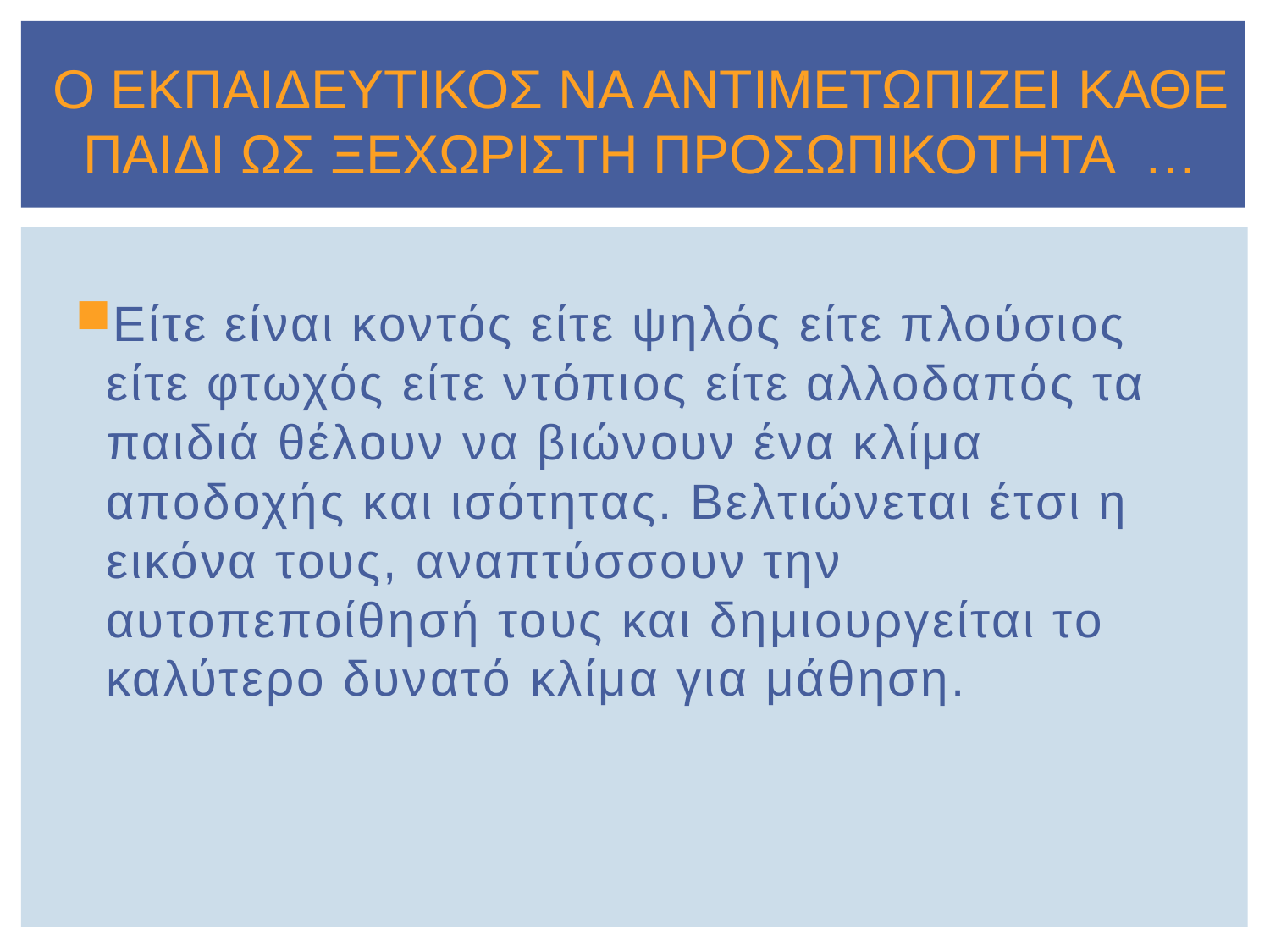

# Ο εκπαιδευτικοσ να αντιμετωπιζει καθε παιδι ωσ ξεχωριστη προσωπικοτητα  …
Είτε είναι κοντός είτε ψηλός είτε πλούσιος είτε φτωχός είτε ντόπιος είτε αλλοδαπός τα παιδιά θέλουν να βιώνουν ένα κλίμα αποδοχής και ισότητας. Βελτιώνεται έτσι η εικόνα τους, αναπτύσσουν την αυτοπεποίθησή τους και δημιουργείται το καλύτερο δυνατό κλίμα για μάθηση.